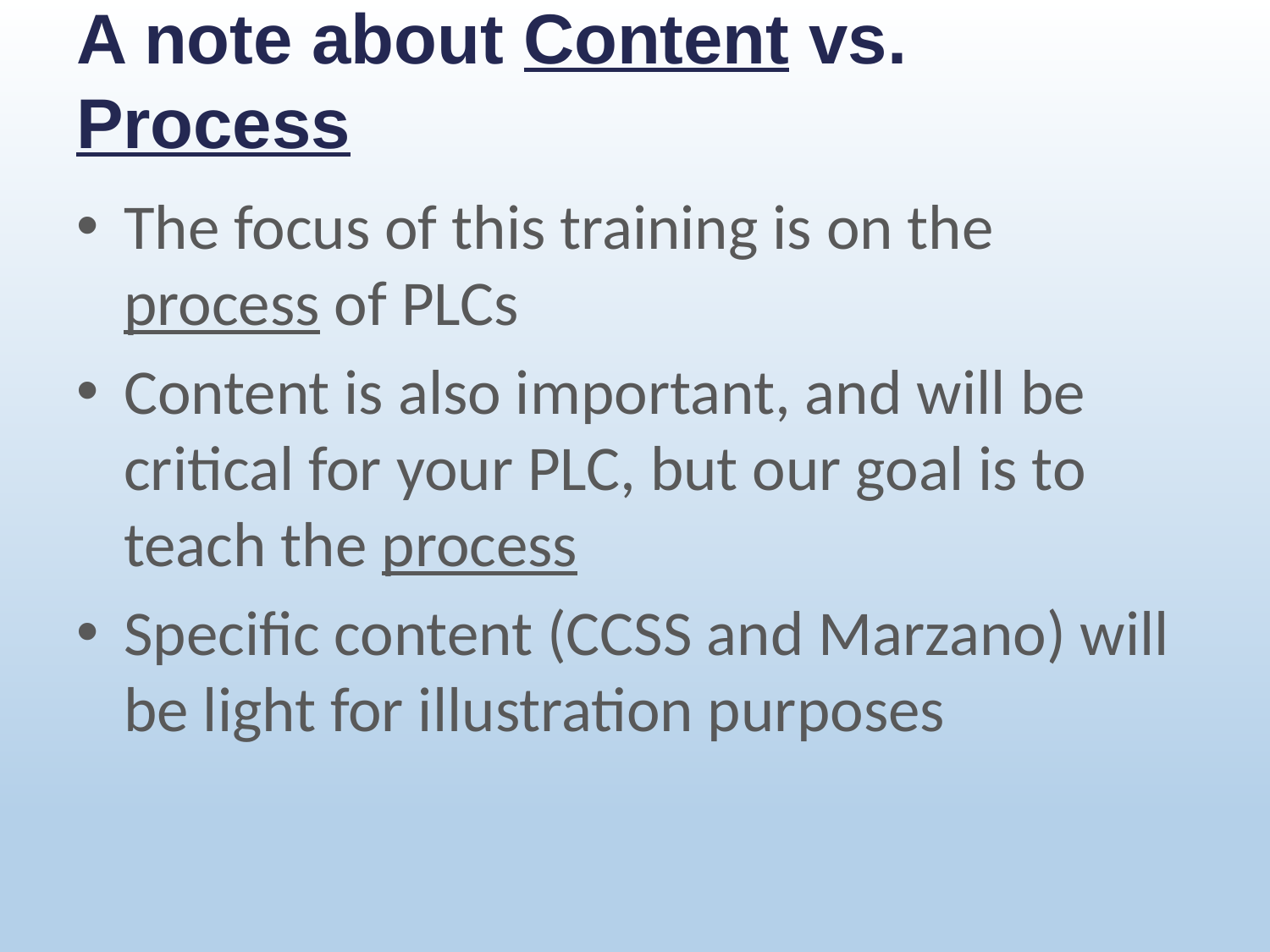

# A note about Content vs. Process
The focus of this training is on the process of PLCs
Content is also important, and will be critical for your PLC, but our goal is to teach the process
Specific content (CCSS and Marzano) will be light for illustration purposes